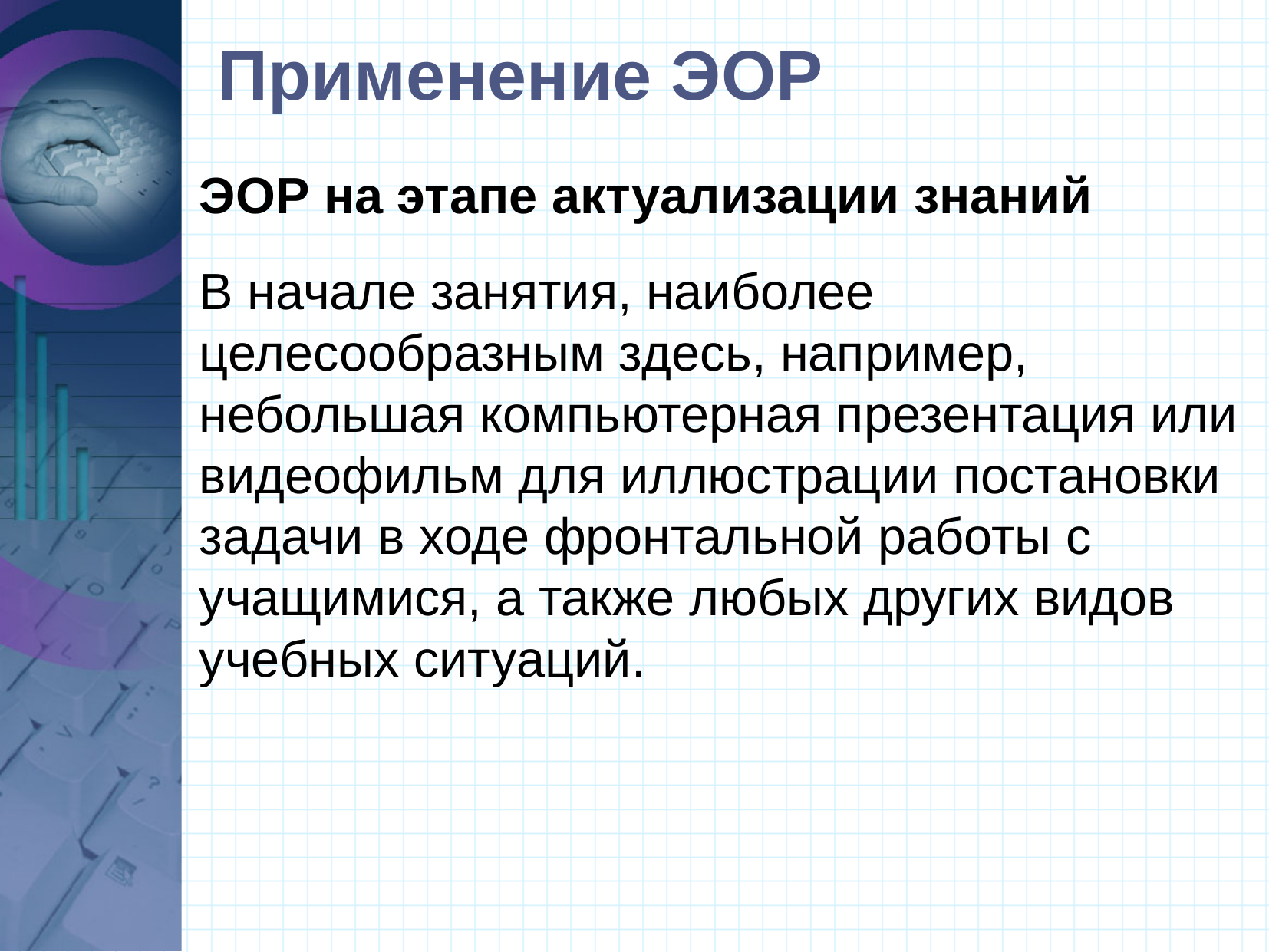

Применение ЭОР

ЭОР на этапе актуализации знаний

В начале занятия, наиболее целесообразным здесь, например, небольшая компьютерная презентация или видеофильм для иллюстрации постановки задачи в ходе фронтальной работы с учащимися, а также любых других видов учебных ситуаций.